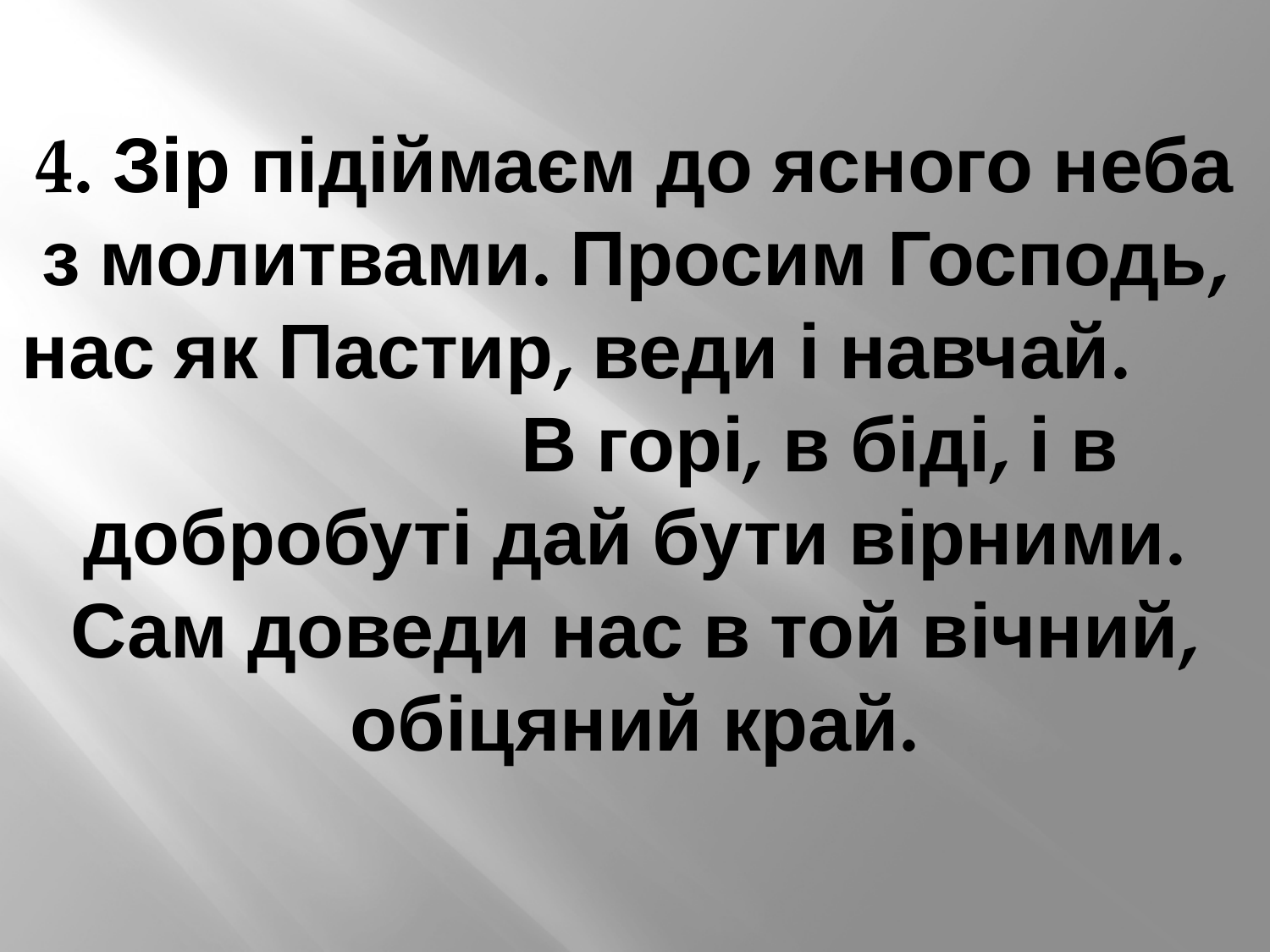

4. Зір підіймаєм до ясного неба з молитвами. Просим Господь, нас як Пастир, веди і навчай.                          В горі, в біді, і в добробуті дай бути вірними. Сам доведи нас в той вічний, обіцяний край.